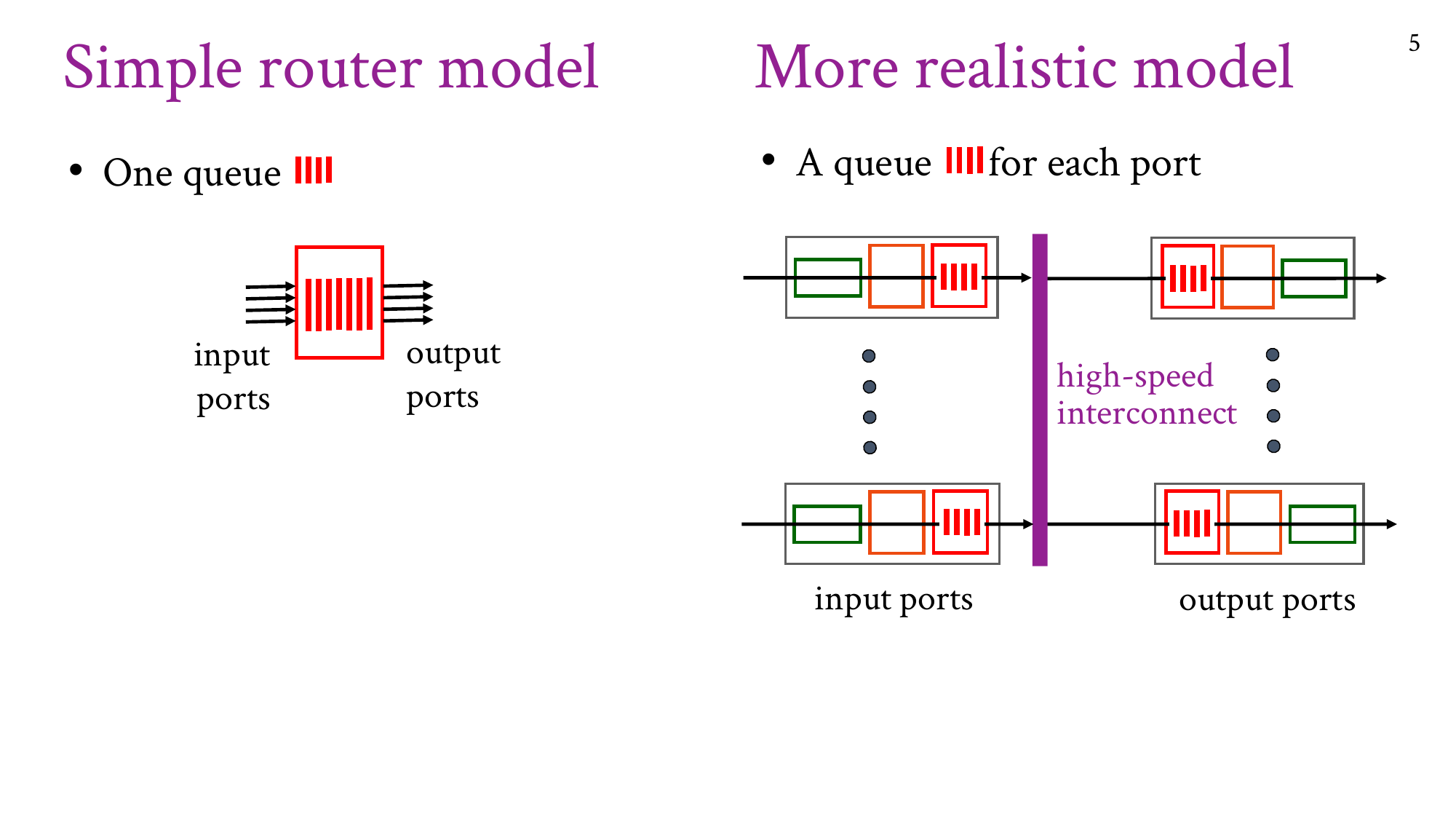

More realistic model
# Simple router model
A queue      for each port
One queue

high-speed
interconnect

input ports
output ports

output
ports
input
ports